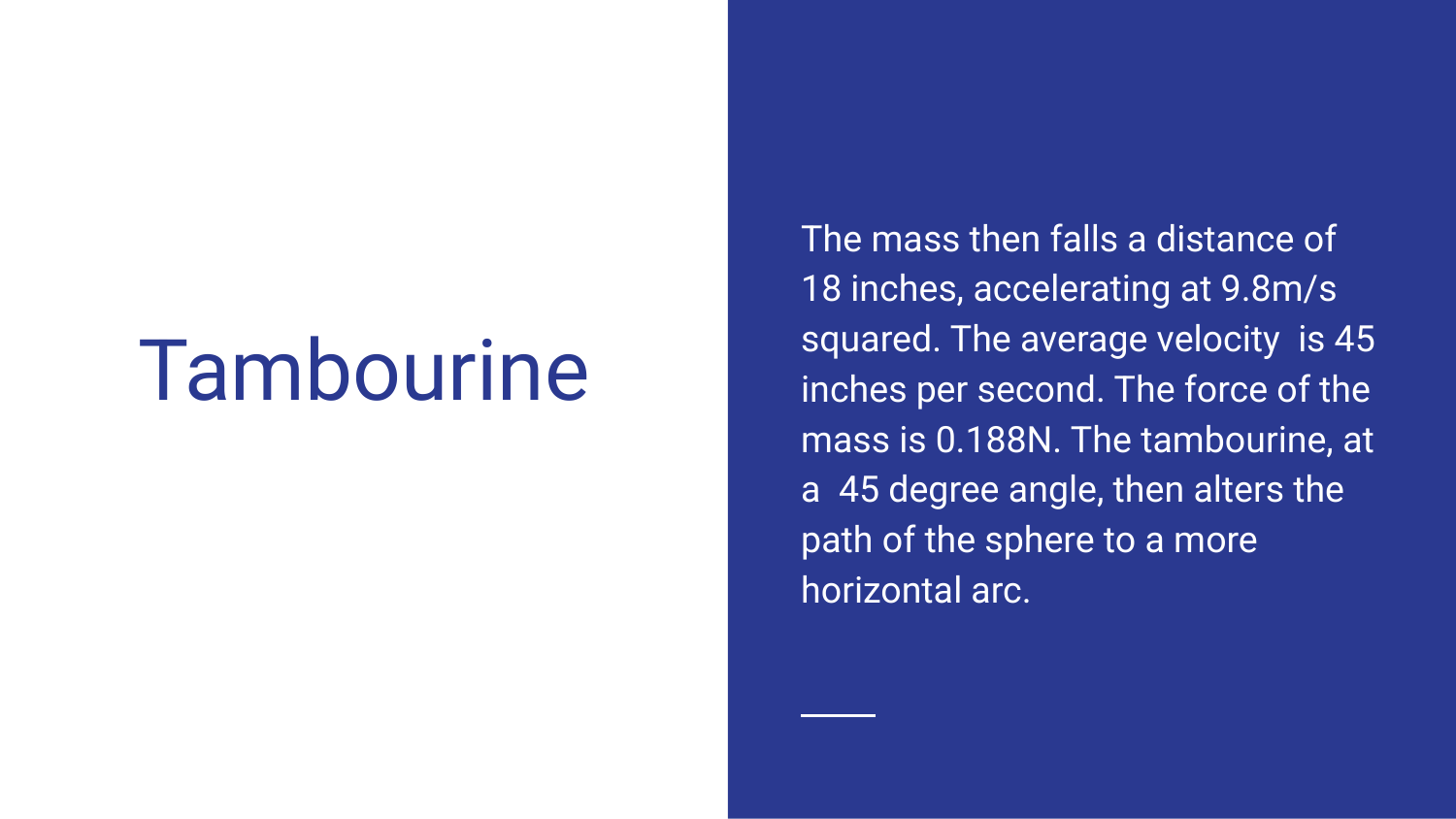

The mass then falls a distance of 18 inches, accelerating at 9.8m/s squared. The average velocity  is 45 inches per second. The force of the mass is 0.188N. The tambourine, at a  45 degree angle, then alters the path of the sphere to a more horizontal arc.
# Tambourine